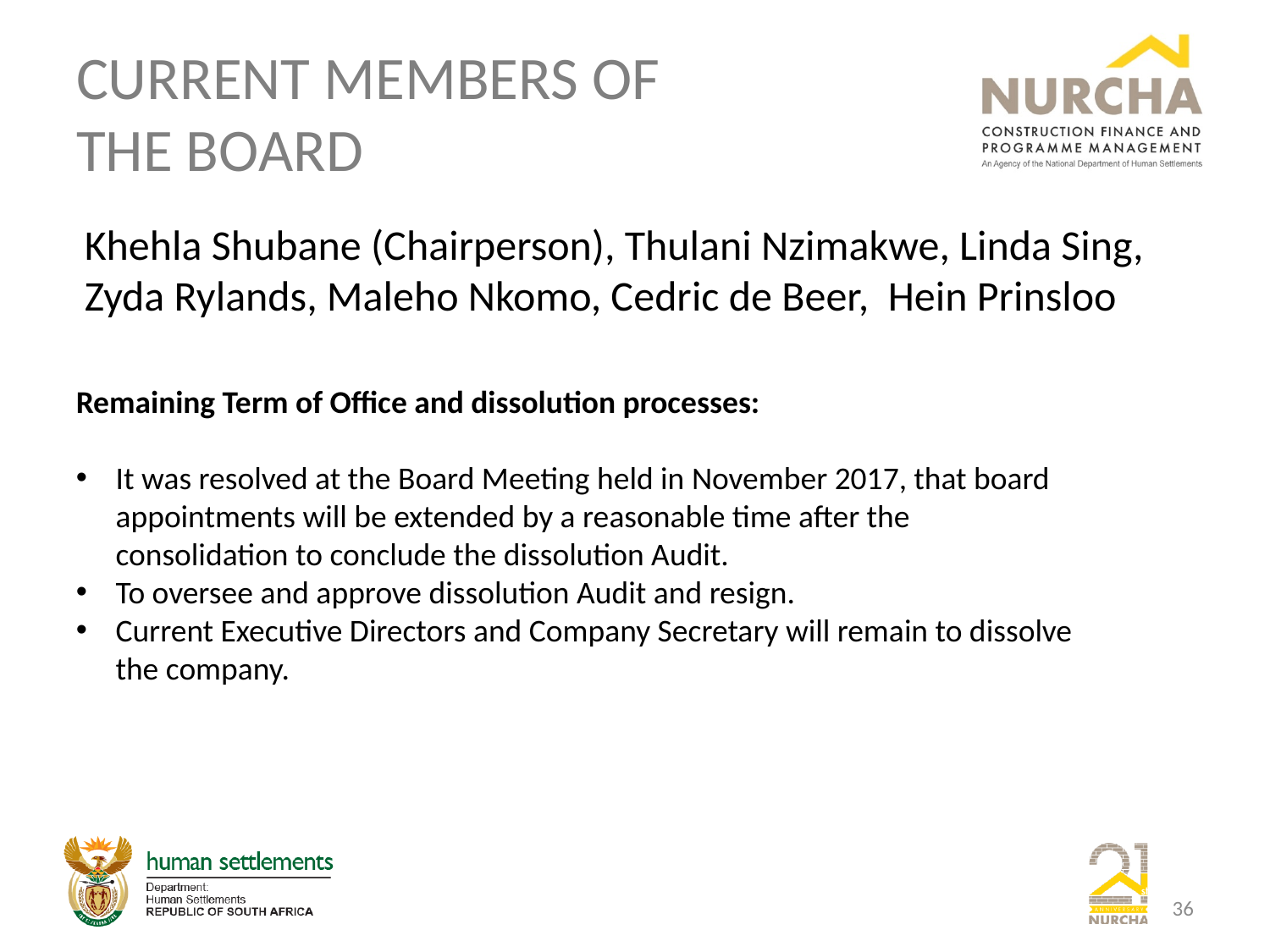

# CURRENT MEMBERS OF THE BOARD
Khehla Shubane (Chairperson), Thulani Nzimakwe, Linda Sing, Zyda Rylands, Maleho Nkomo, Cedric de Beer,  Hein Prinsloo
Remaining Term of Office and dissolution processes:

It was resolved at the Board Meeting held in November 2017, that board appointments will be extended by a reasonable time after the consolidation to conclude the dissolution Audit.
To oversee and approve dissolution Audit and resign.
Current Executive Directors and Company Secretary will remain to dissolve the company.
36